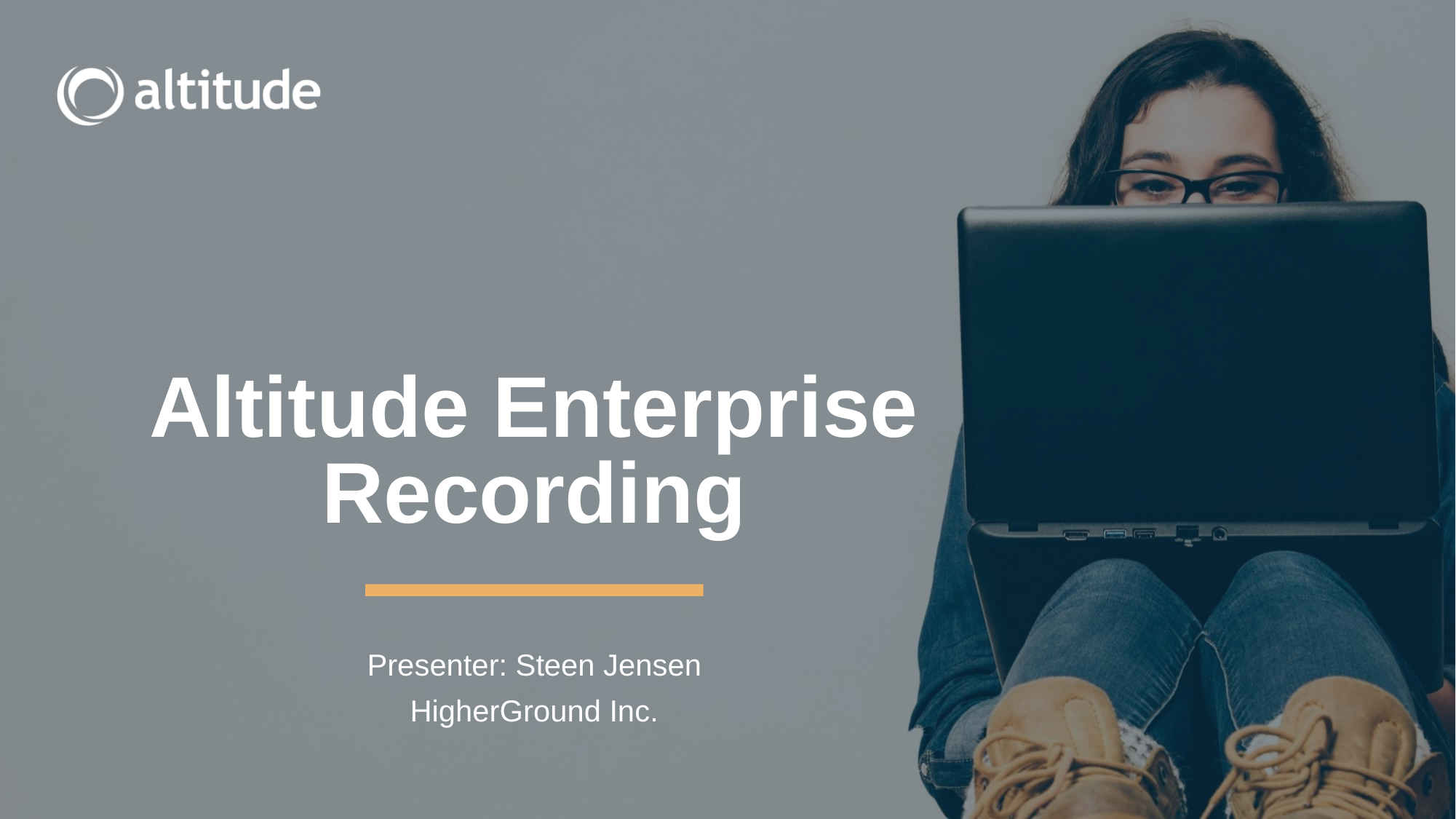

# Altitude Enterprise Recording
Presenter: Steen Jensen
HigherGround Inc.